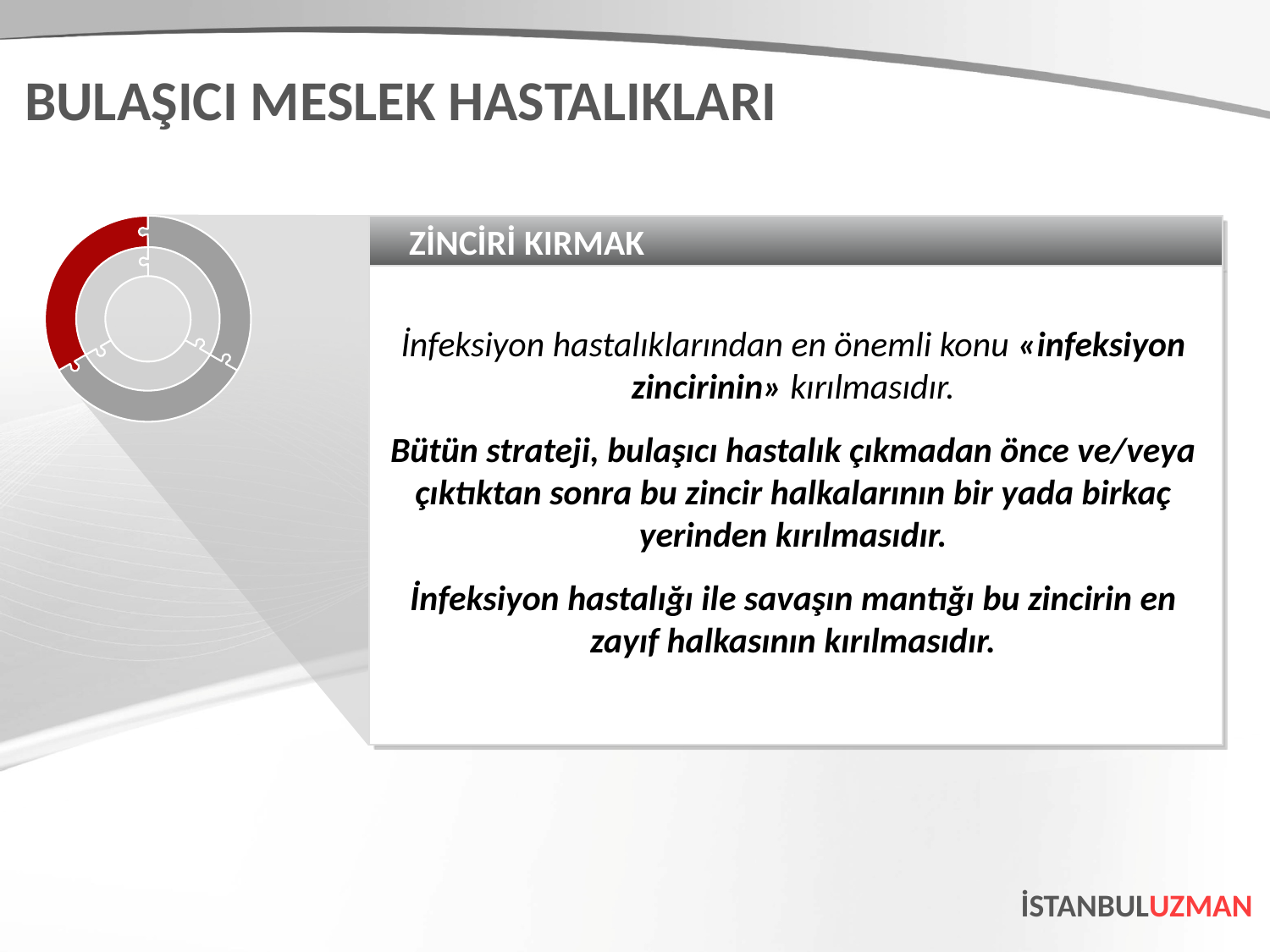

BULAŞICI MESLEK HASTALIKLARI

ZİNCİRİ KIRMAK

İnfeksiyon hastalıklarından en önemli konu «infeksiyon zincirinin» kırılmasıdır.
Bütün strateji, bulaşıcı hastalık çıkmadan önce ve/veya çıktıktan sonra bu zincir halkalarının bir yada birkaç yerinden kırılmasıdır.
İnfeksiyon hastalığı ile savaşın mantığı bu zincirin en zayıf halkasının kırılmasıdır.
İSTANBULUZMAN